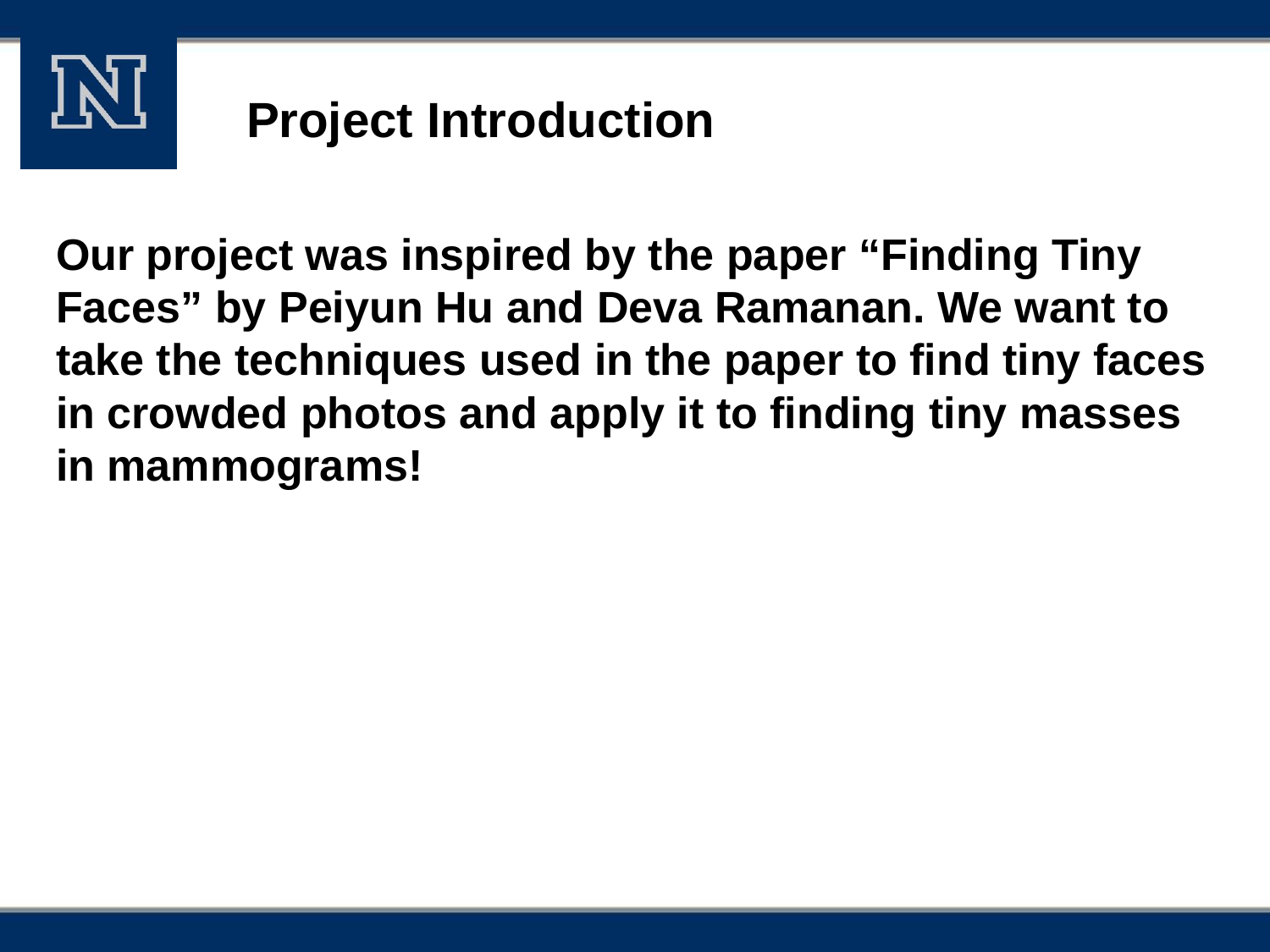

# Project Introduction
Our project was inspired by the paper “Finding Tiny Faces” by Peiyun Hu and Deva Ramanan. We want to take the techniques used in the paper to find tiny faces in crowded photos and apply it to finding tiny masses in mammograms!